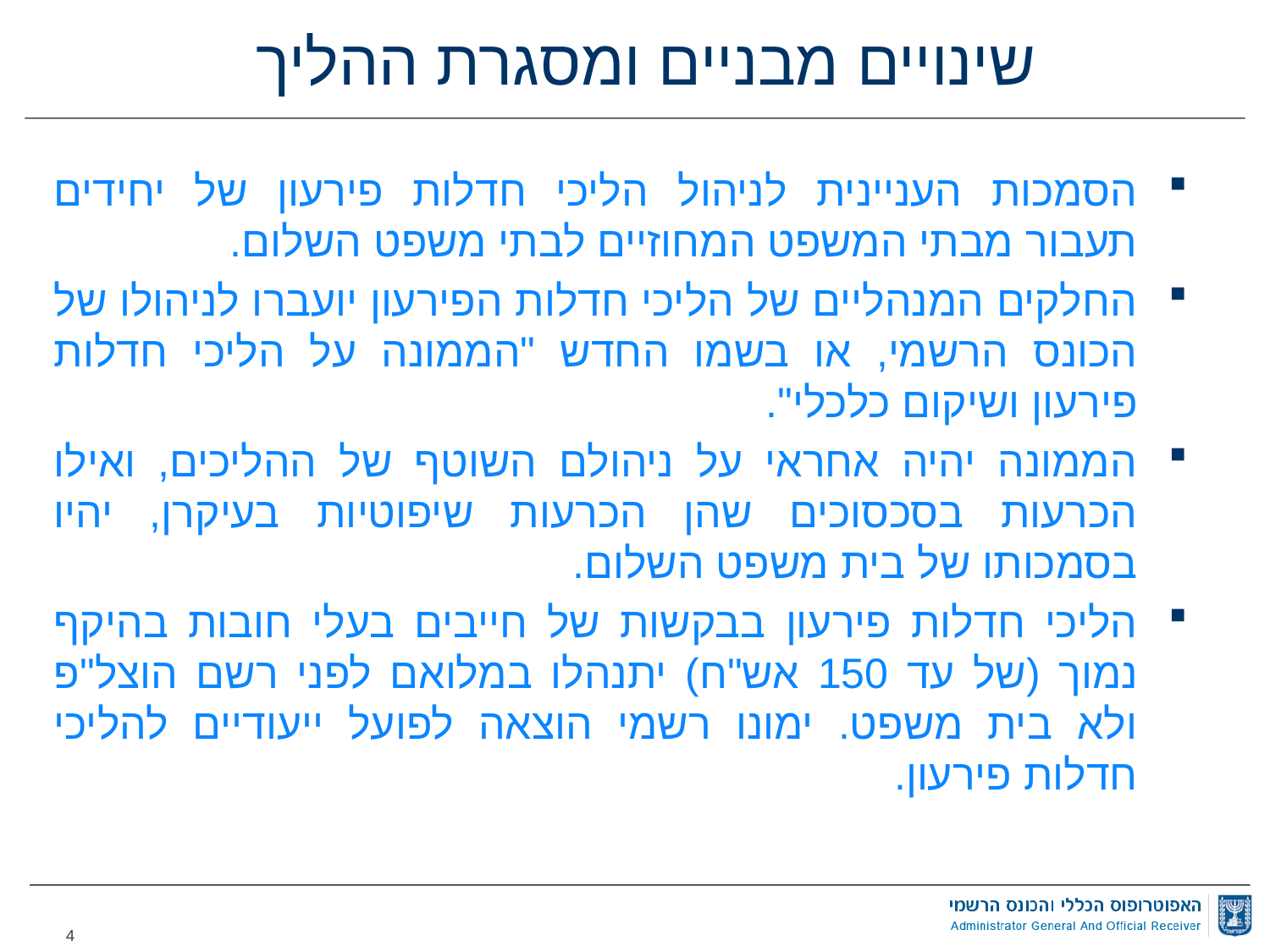

# שינויים מבניים ומסגרת ההליך
הסמכות העניינית לניהול הליכי חדלות פירעון של יחידים תעבור מבתי המשפט המחוזיים לבתי משפט השלום.
החלקים המנהליים של הליכי חדלות הפירעון יועברו לניהולו של הכונס הרשמי, או בשמו החדש "הממונה על הליכי חדלות פירעון ושיקום כלכלי".
הממונה יהיה אחראי על ניהולם השוטף של ההליכים, ואילו הכרעות בסכסוכים שהן הכרעות שיפוטיות בעיקרן, יהיו בסמכותו של בית משפט השלום.
הליכי חדלות פירעון בבקשות של חייבים בעלי חובות בהיקף נמוך (של עד 150 אש"ח) יתנהלו במלואם לפני רשם הוצל"פ ולא בית משפט. ימונו רשמי הוצאה לפועל ייעודיים להליכי חדלות פירעון.